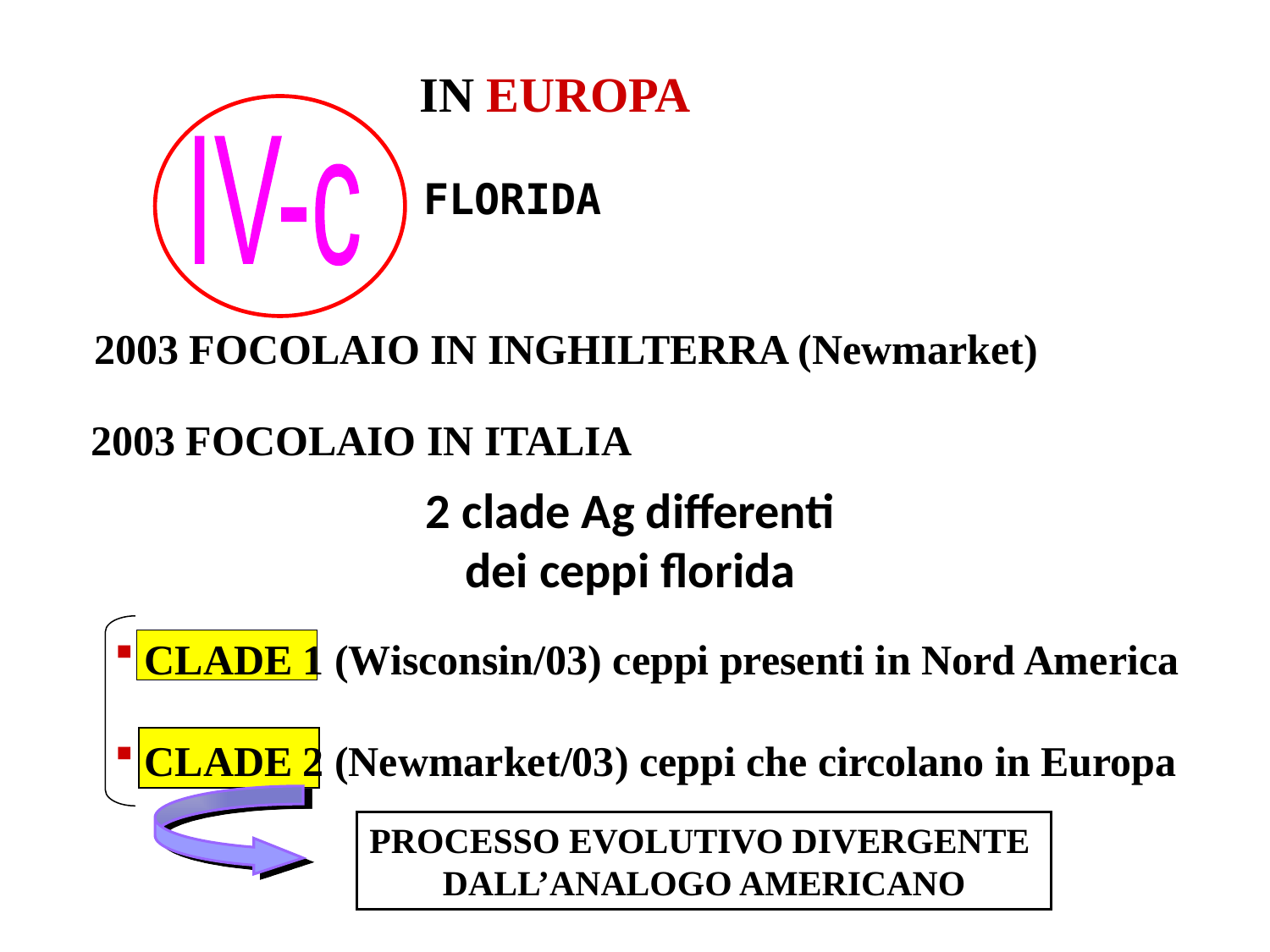

IN EUROPA

IV-c
FLORIDA
2003 FOCOLAIO IN INGHILTERRA (Newmarket)
2003 FOCOLAIO IN ITALIA
2 clade Ag differenti
dei ceppi florida

CLADE 1 (Wisconsin/03) ceppi presenti in Nord America

CLADE 2 (Newmarket/03) ceppi che circolano in Europa

PROCESSO EVOLUTIVO DIVERGENTE
DALL’ANALOGO AMERICANO